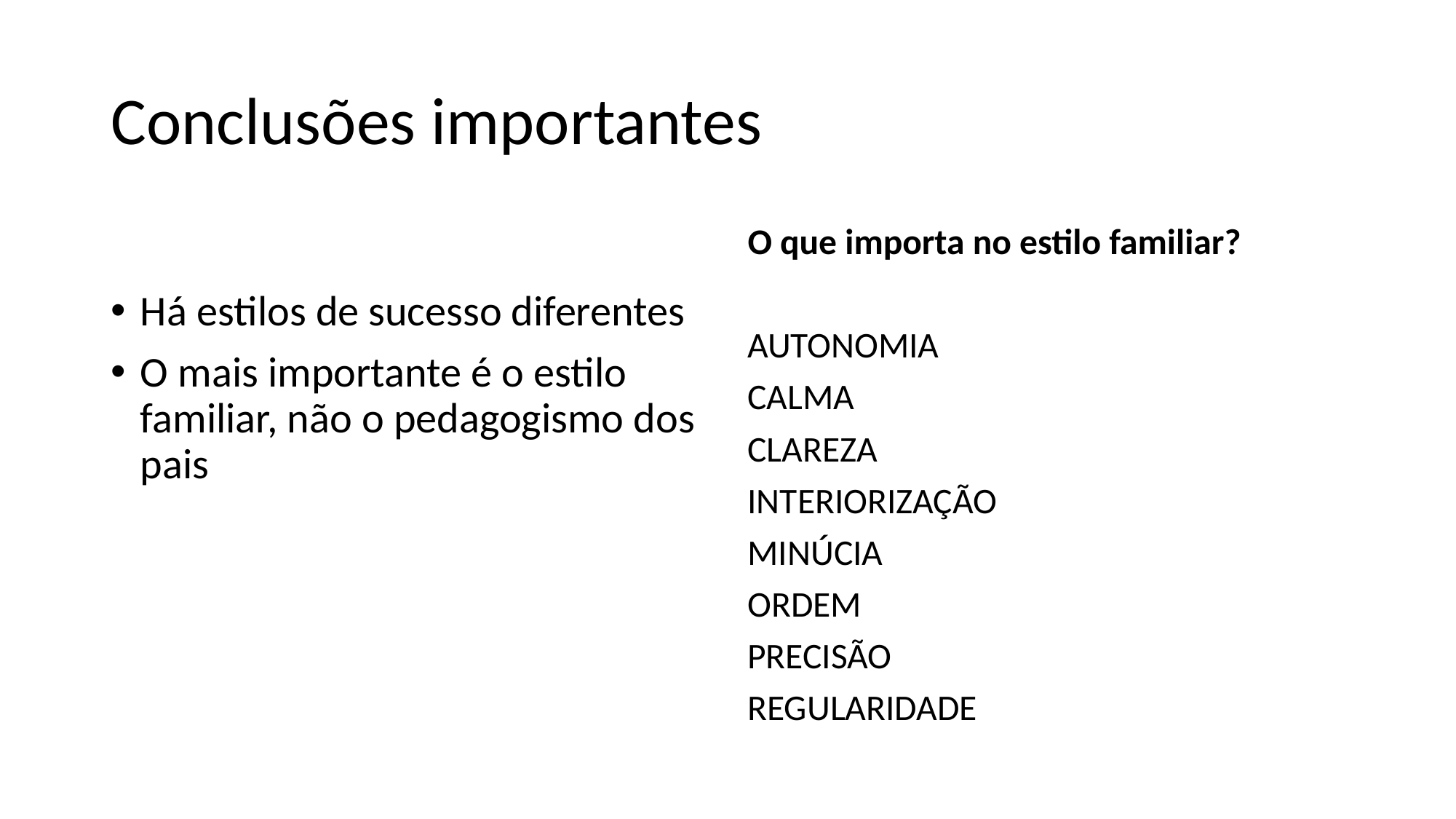

# Conclusões importantes

Há estilos de sucesso diferentes
O mais importante é o estilo familiar, não o pedagogismo dos pais
O que importa no estilo familiar?

AUTONOMIA
CALMA
CLAREZA
INTERIORIZAÇÃO
MINÚCIA
ORDEM
PRECISÃO
REGULARIDADE